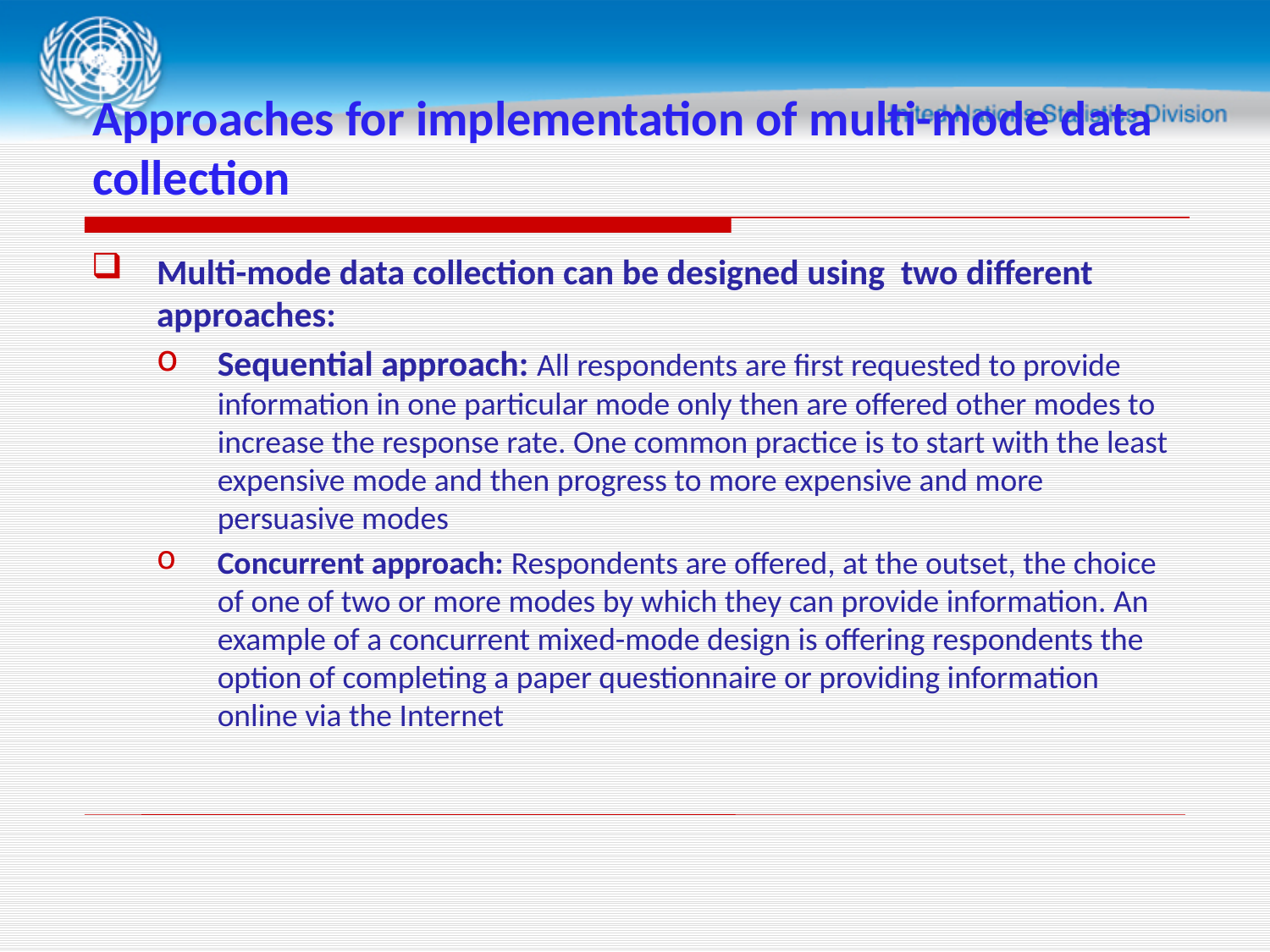

# Approaches for implementation of multi-mode data collection
Multi-mode data collection can be designed using  two different approaches:
Sequential approach: All respondents are first requested to provide information in one particular mode only then are offered other modes to increase the response rate. One common practice is to start with the least expensive mode and then progress to more expensive and more persuasive modes
Concurrent approach: Respondents are offered, at the outset, the choice of one of two or more modes by which they can provide information. An example of a concurrent mixed-mode design is offering respondents the option of completing a paper questionnaire or providing information online via the Internet